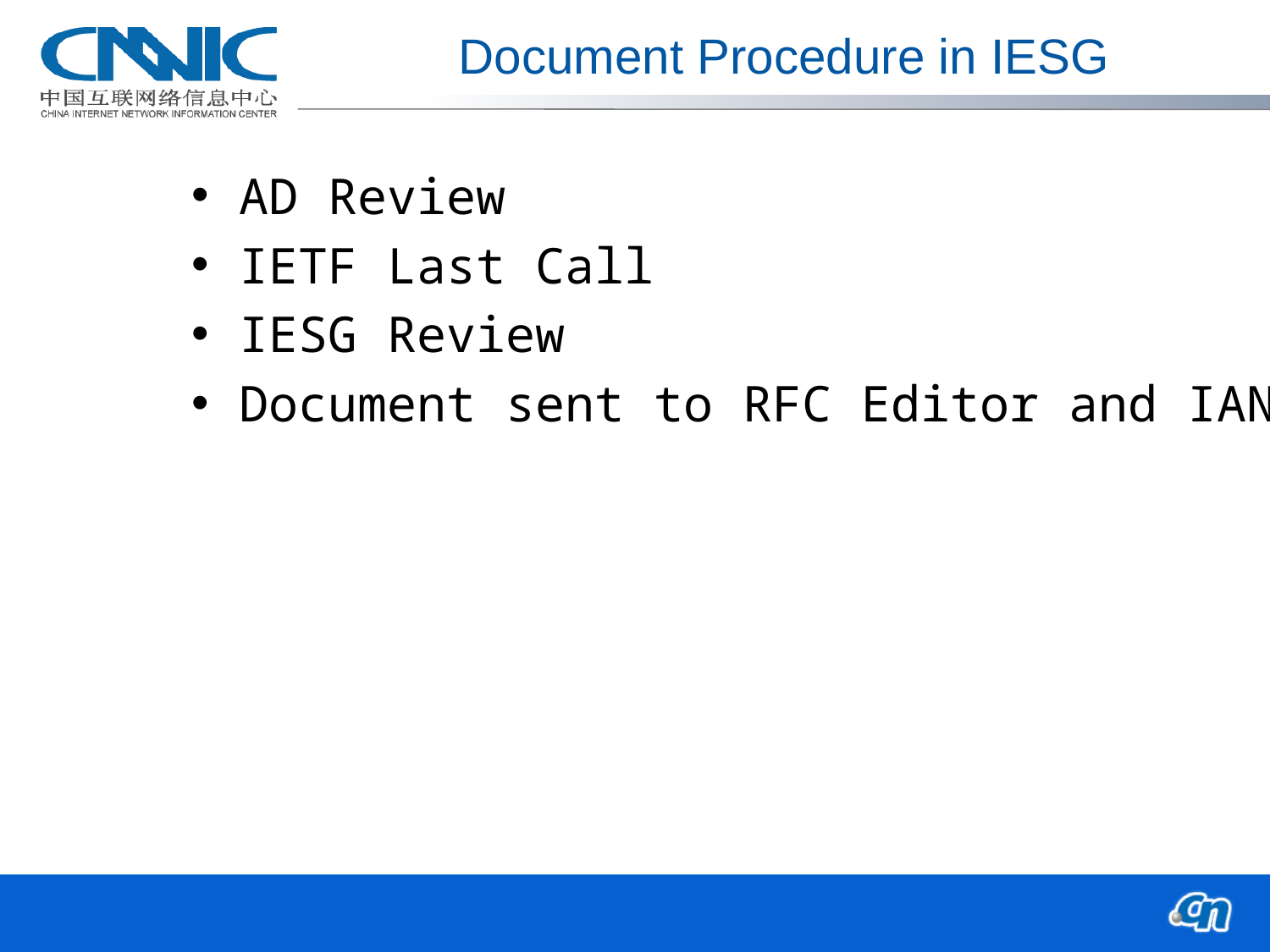

# Document Procedure in IESG
AD Review
IETF Last Call
IESG Review
Document sent to RFC Editor and IANA